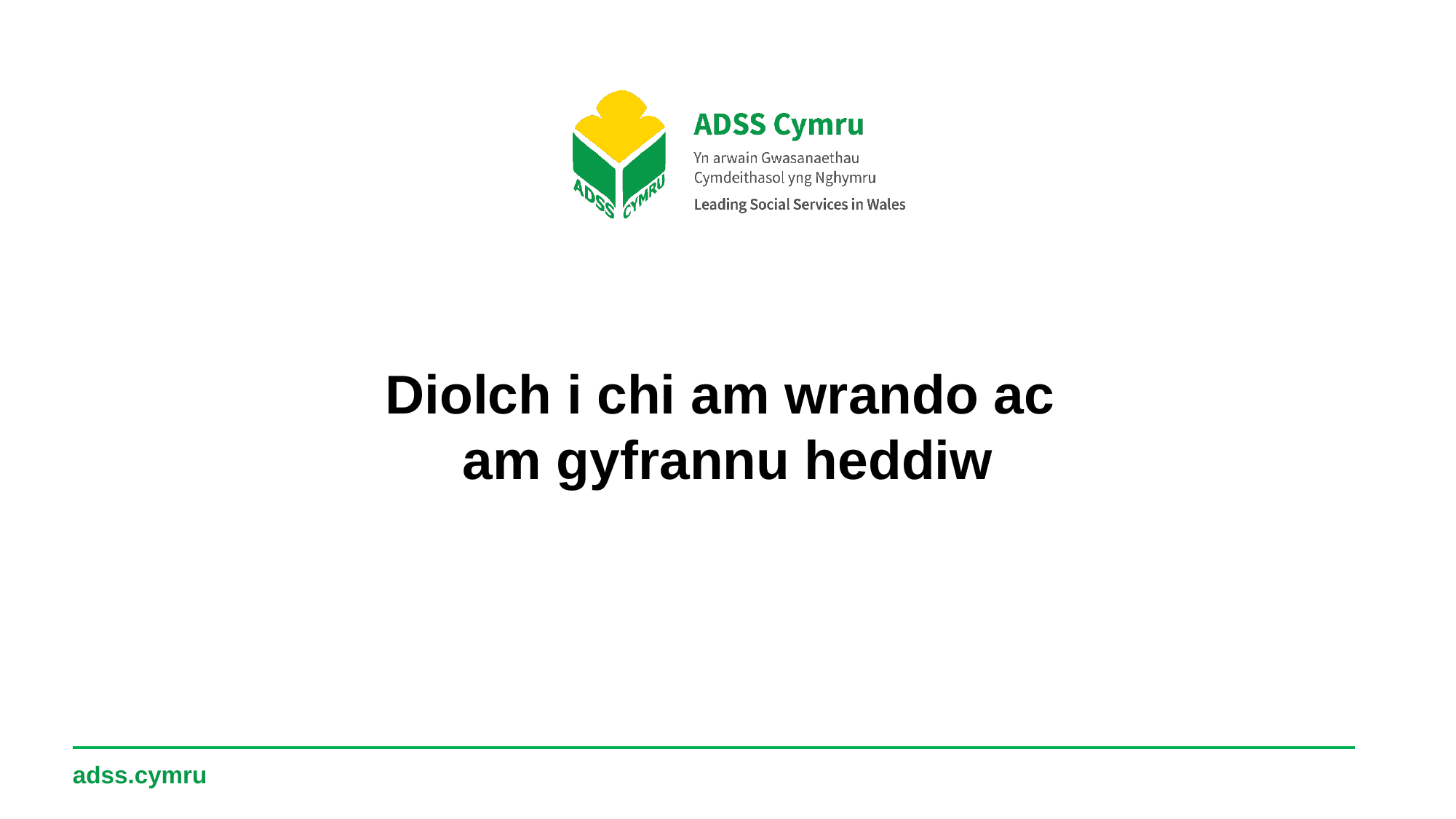

Diolch i chi am wrando ac
am gyfrannu heddiw
adss.cymru